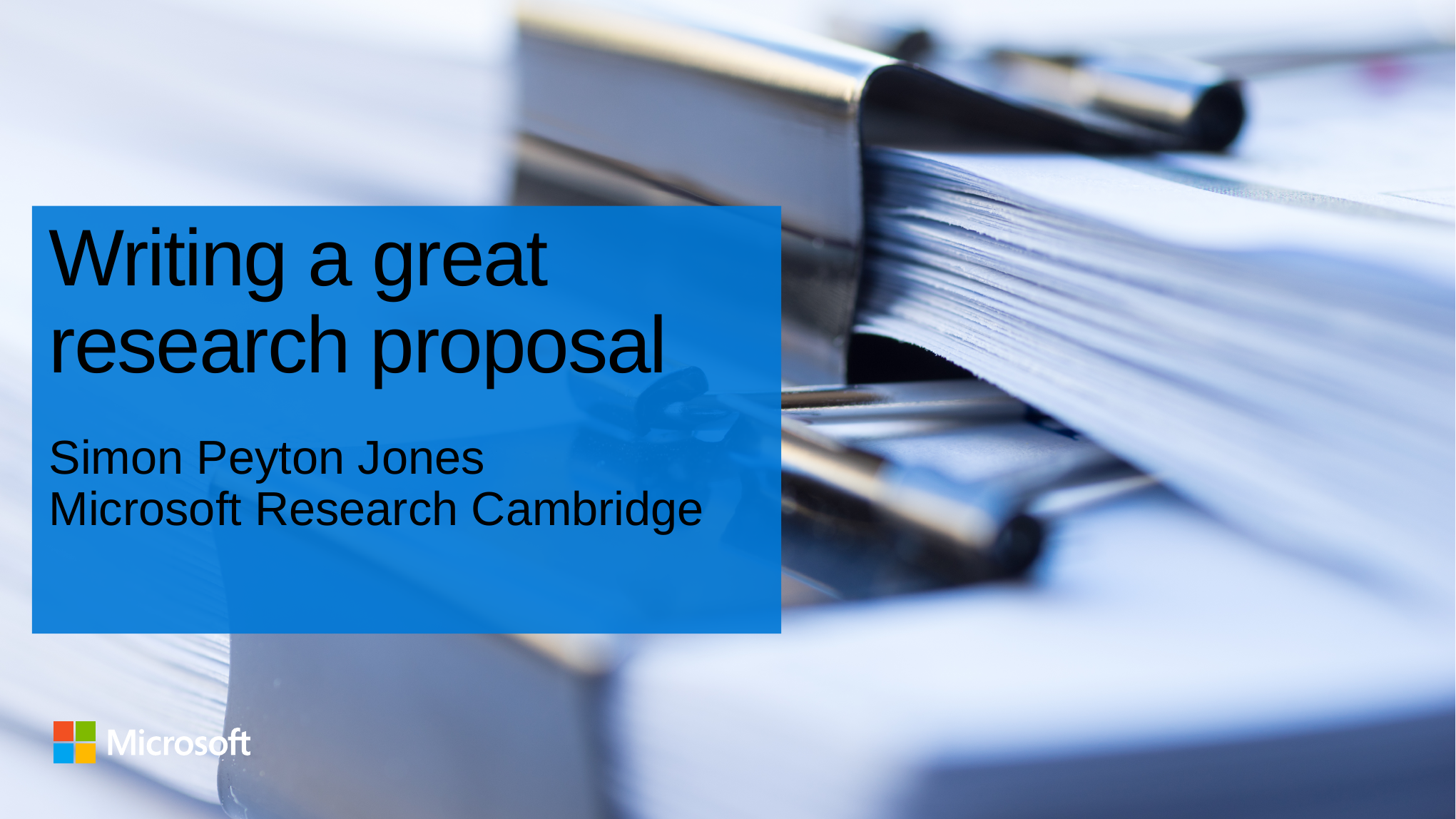

# Writing a great research proposal
Simon Peyton Jones
Microsoft Research Cambridge